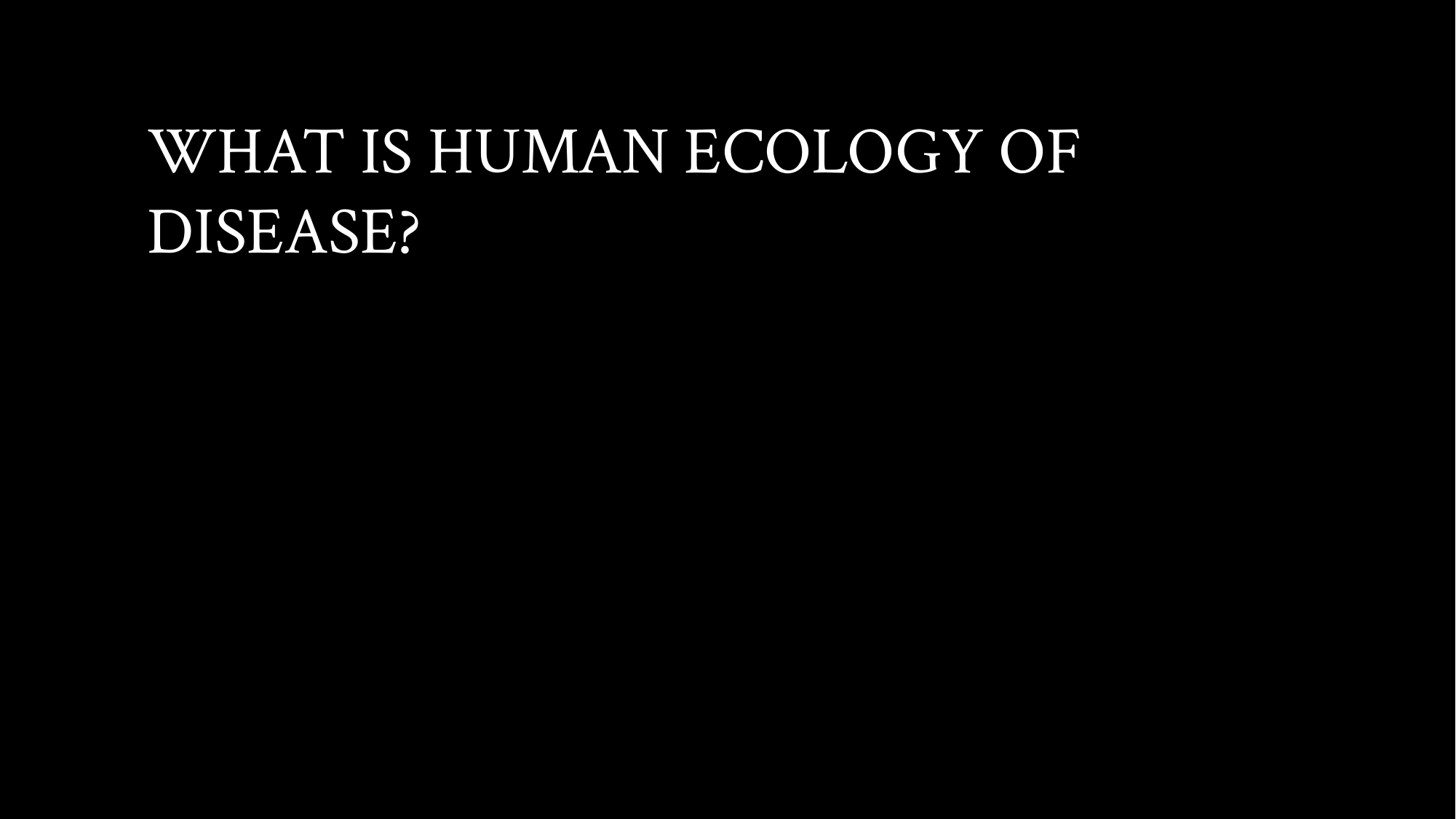

# What is human ecology of disease?